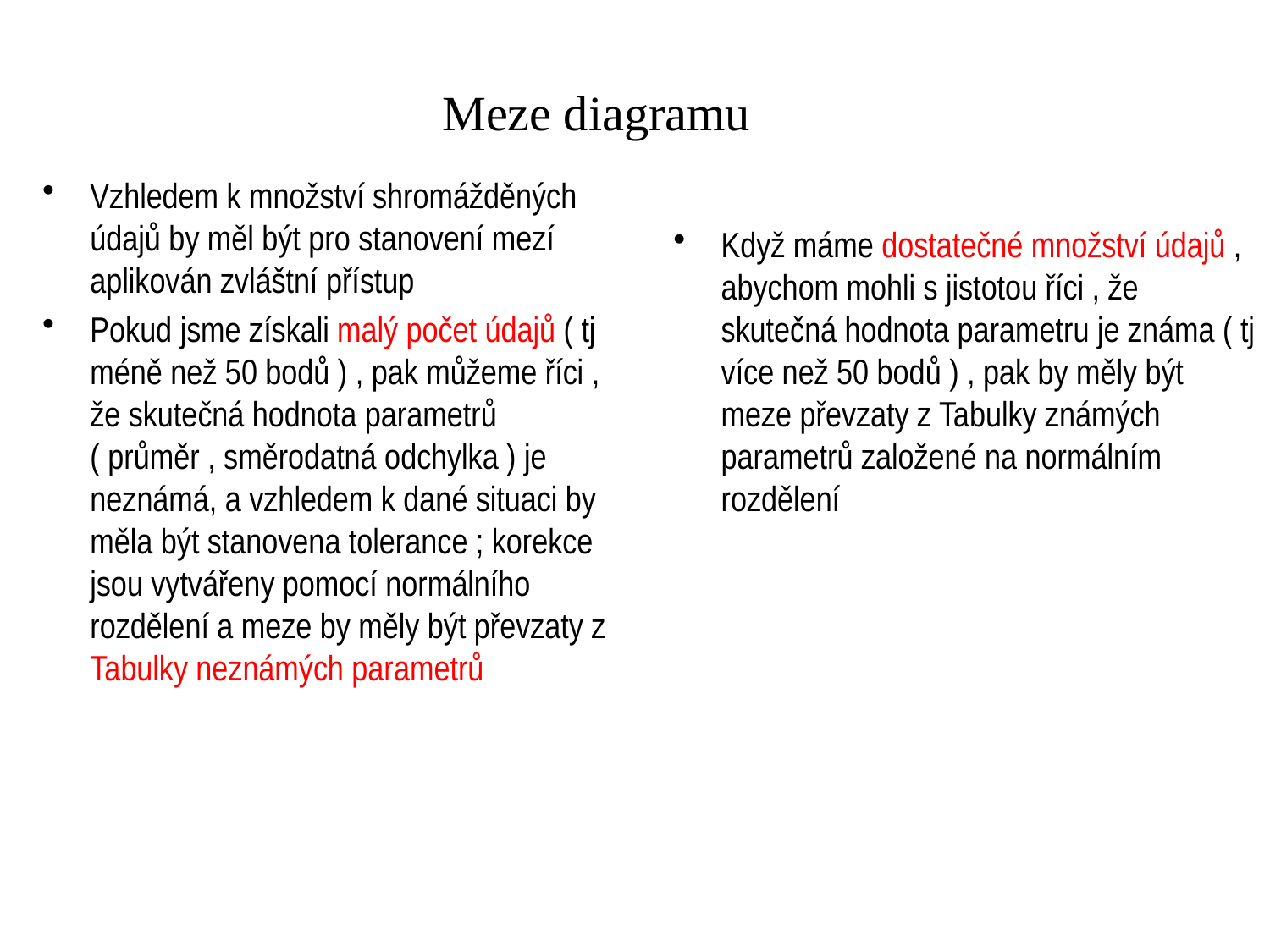

Meze diagramu
Vzhledem k množství shromážděných údajů by měl být pro stanovení mezí aplikován zvláštní přístup
Pokud jsme získali malý počet údajů ( tj méně než 50 bodů ) , pak můžeme říci , že skutečná hodnota parametrů ( průměr , směrodatná odchylka ) je neznámá, a vzhledem k dané situaci by měla být stanovena tolerance ; korekce jsou vytvářeny pomocí normálního rozdělení a meze by měly být převzaty z Tabulky neznámých parametrů

Když máme dostatečné množství údajů , abychom mohli s jistotou říci , že skutečná hodnota parametru je známa ( tj více než 50 bodů ) , pak by měly být meze převzaty z Tabulky známých parametrů založené na normálním rozdělení